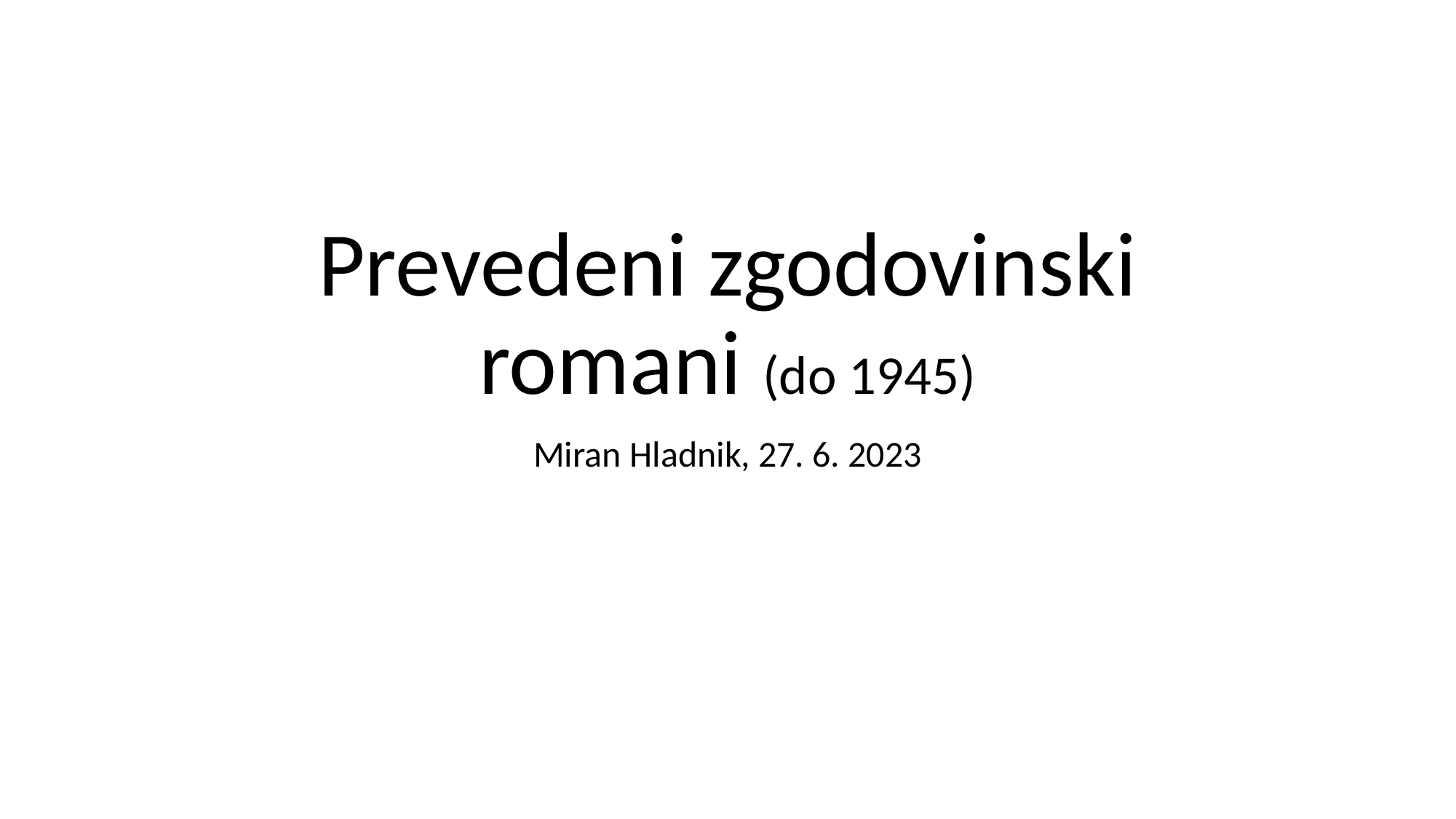

# Prevedeni zgodovinski romani (do 1945)
Miran Hladnik, 27. 6. 2023